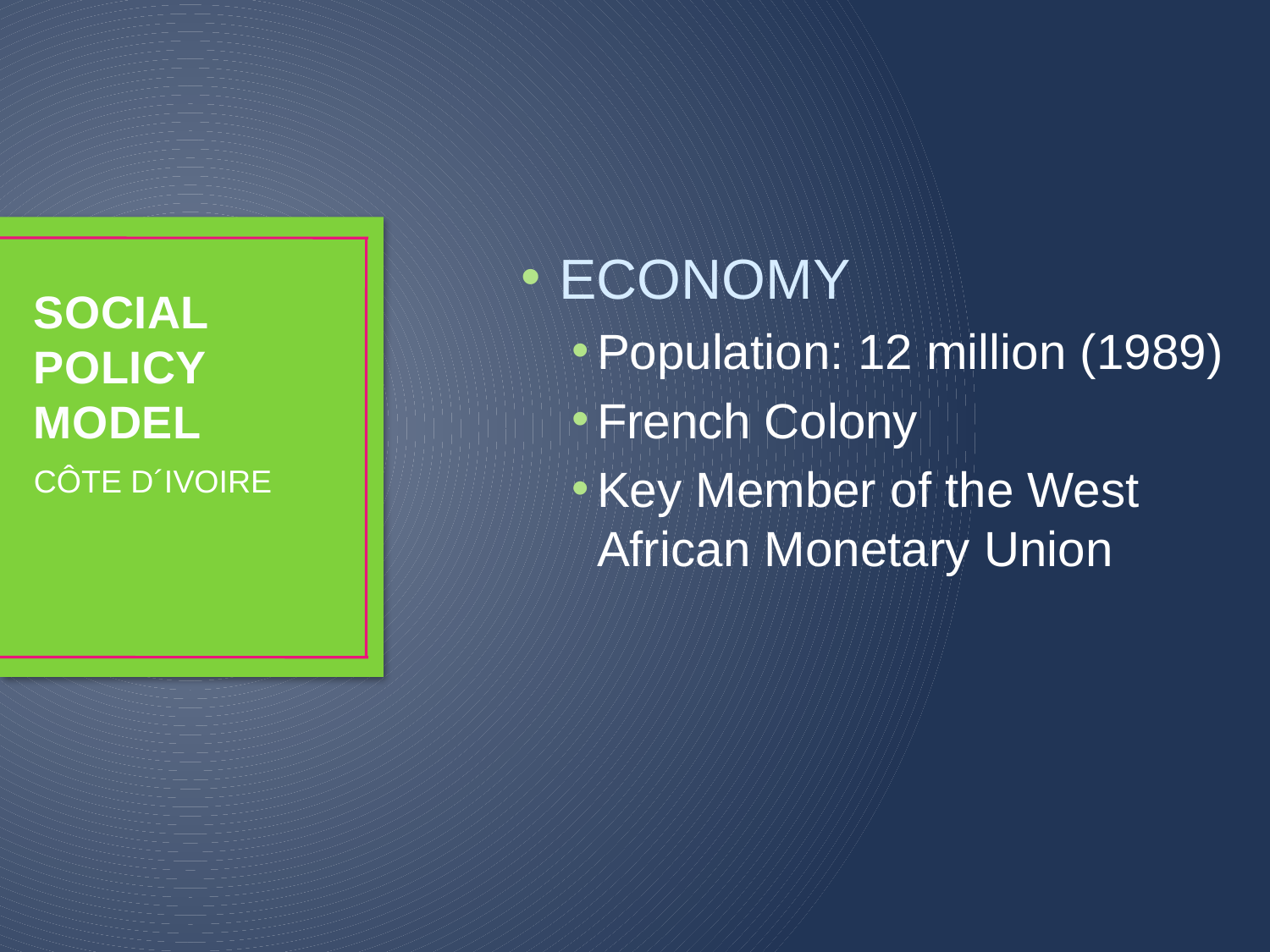

ECONOMY
Population: 12 million (1989)
French Colony
Key Member of the West African Monetary Union

# SOCIAL POLICY MODEL
CÔTE D´IVOIRE